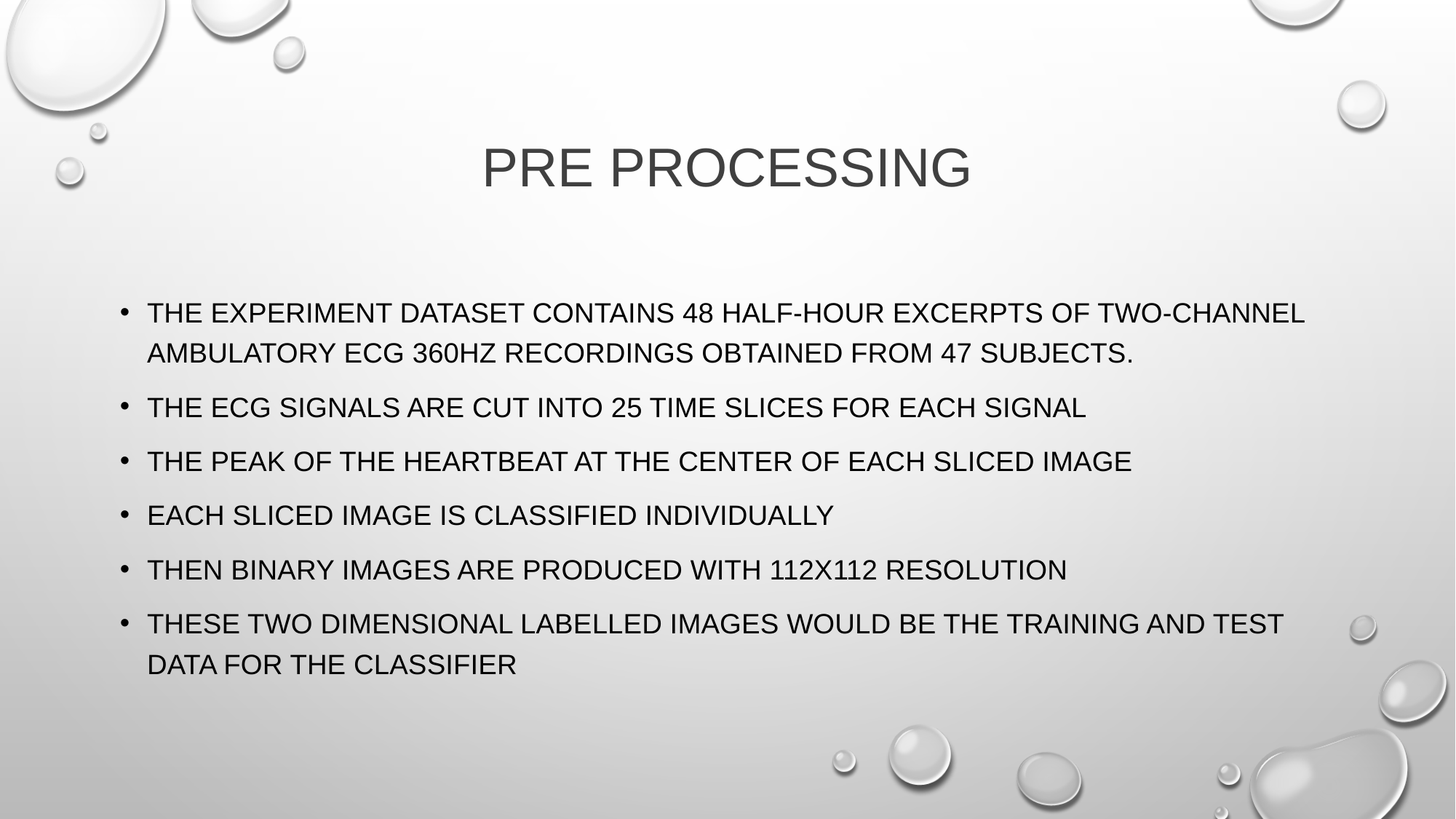

# Pre processing
The experiment dataset contains 48 half-hour excerpts of two-channel ambulatory ECG 360hz recordings obtained from 47 subjects.
THE ecg signals are cut into 25 time slices for each signal
the peak of the heartbeat at the center of each sliced image
Each sliced image is classified individually
Then binary images are produced with 112x112 resolution
These two dimensional labelled images would be the training and test data for the classifier